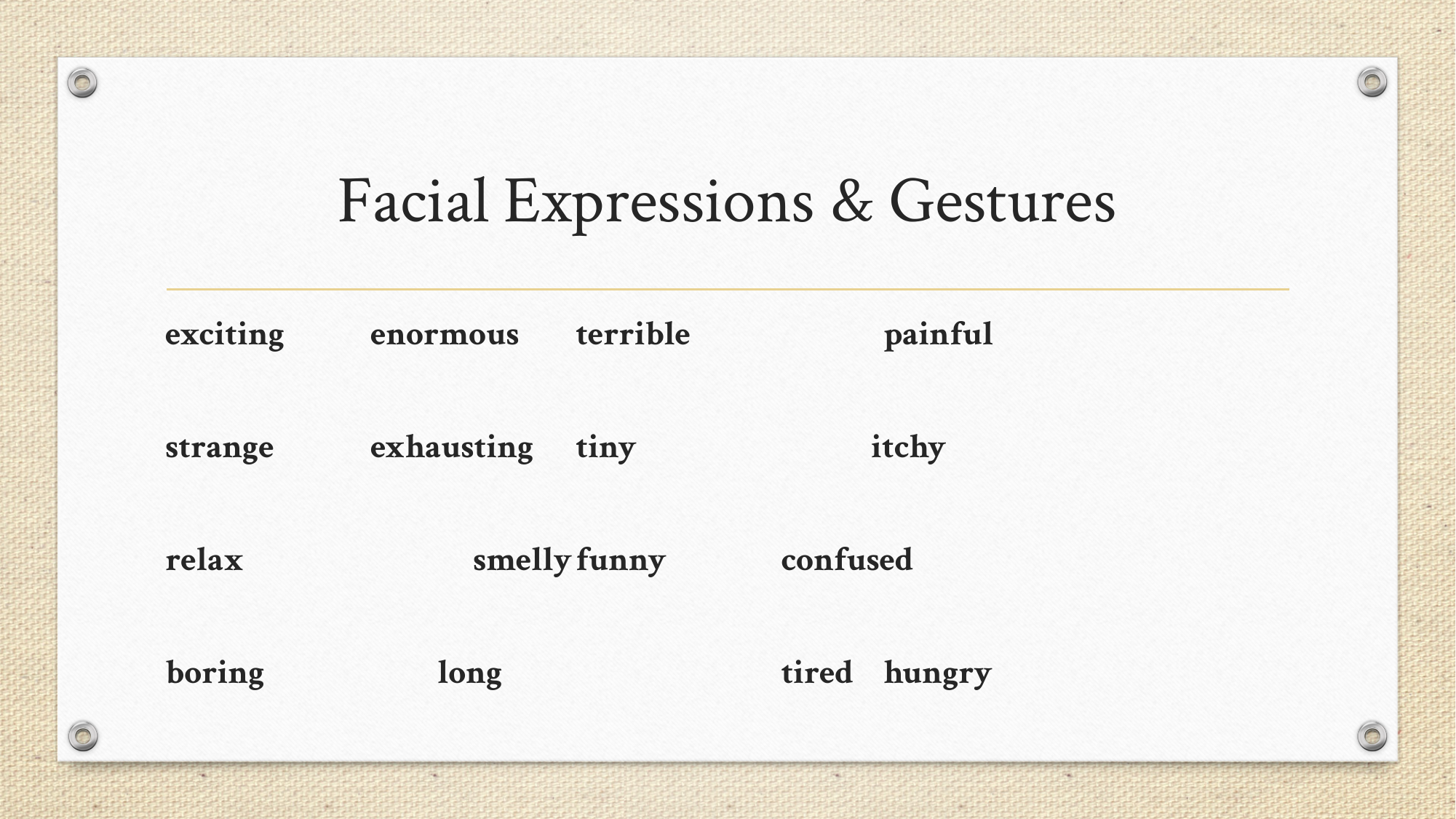

# Facial Expressions & Gestures
exciting				enormous			terrible	       	painful

strange				exhausting		tiny		             itchy

relax                        	smelly				funny				confused

boring                         long	 			tired				hungry